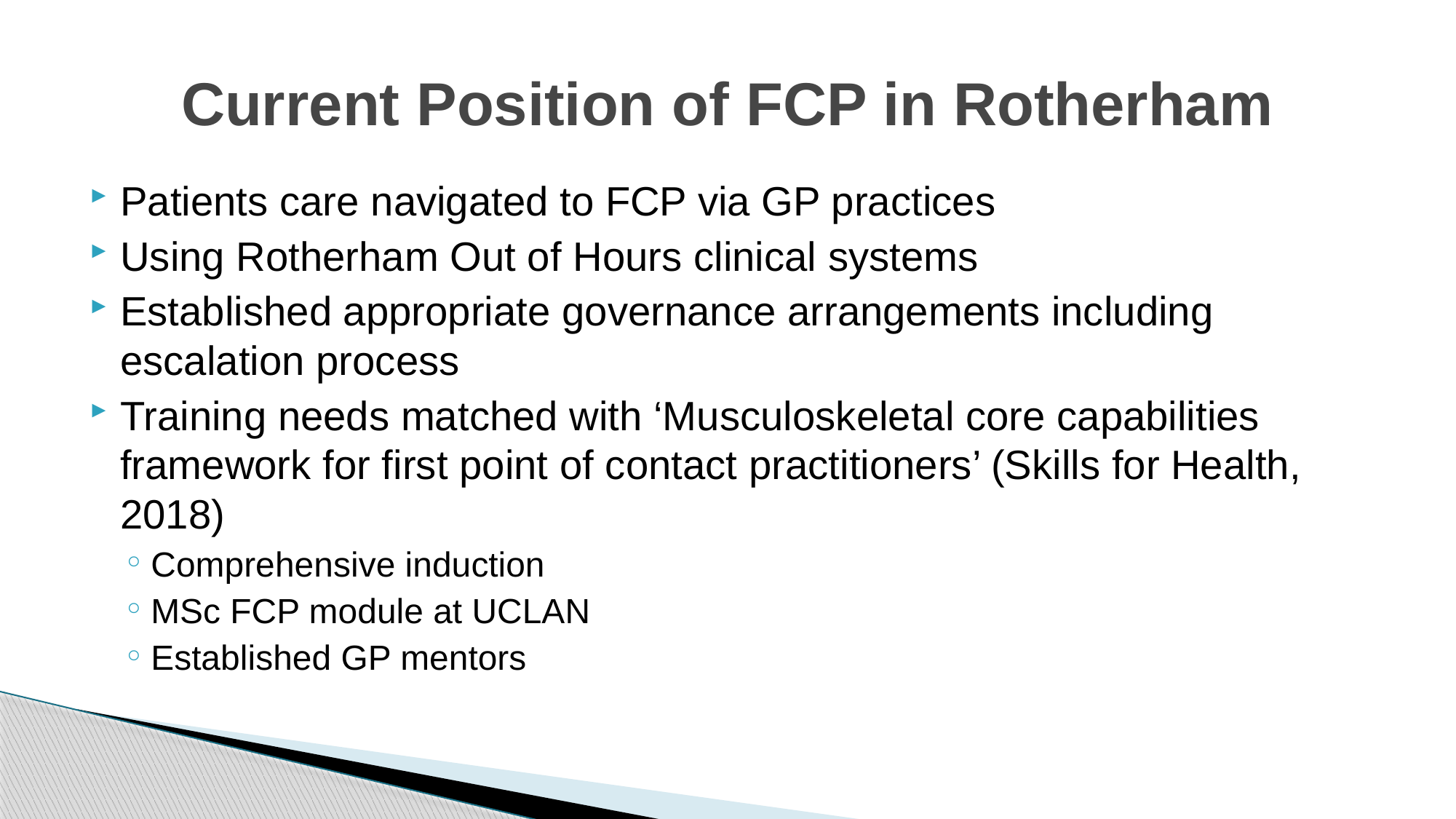

# Current Position of FCP in Rotherham
Patients care navigated to FCP via GP practices
Using Rotherham Out of Hours clinical systems
Established appropriate governance arrangements including escalation process
Training needs matched with ‘Musculoskeletal core capabilities framework for first point of contact practitioners’ (Skills for Health, 2018)
Comprehensive induction
MSc FCP module at UCLAN
Established GP mentors